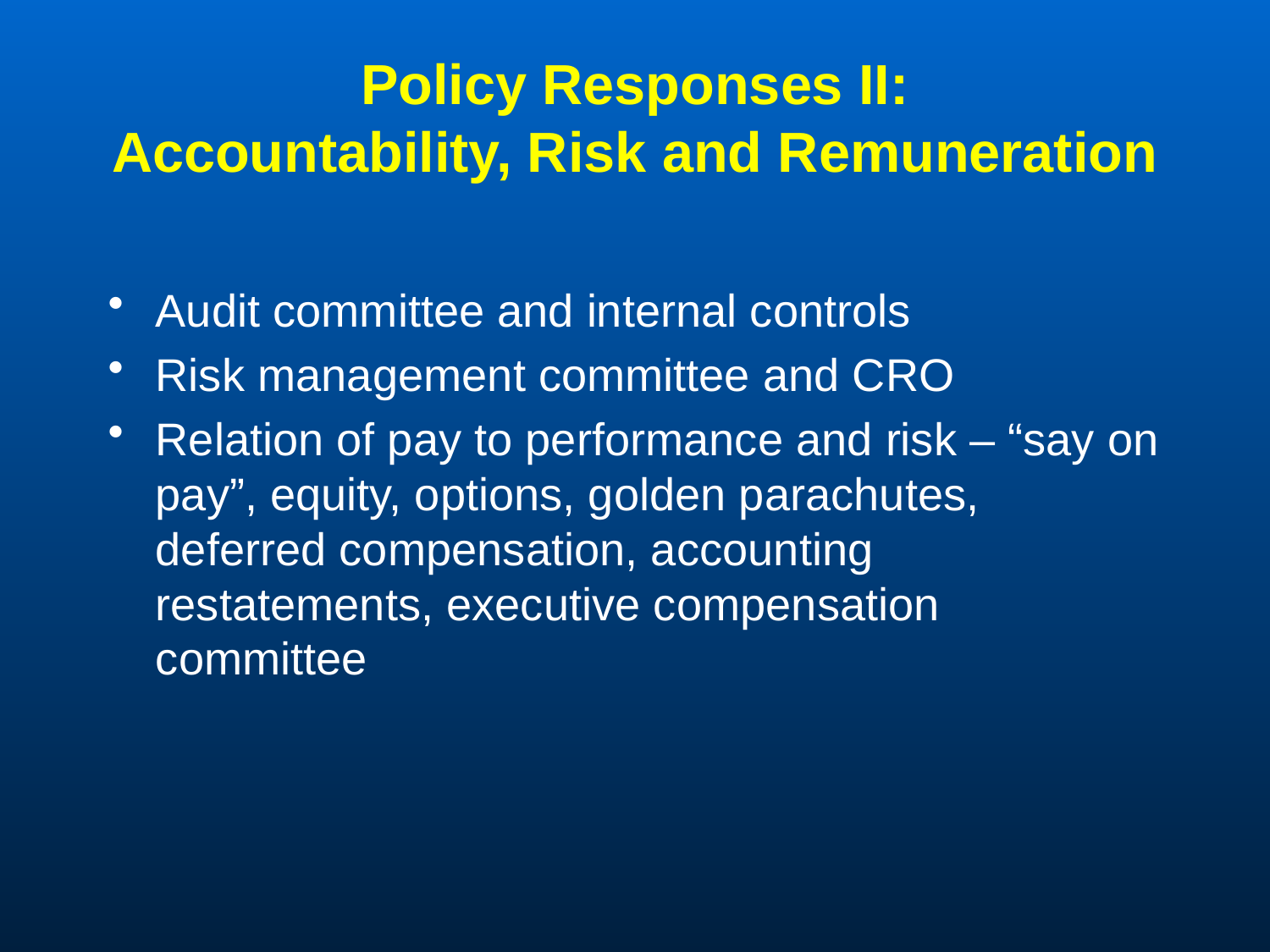

Audit committee and internal controls
Risk management committee and CRO
Relation of pay to performance and risk – “say on pay”, equity, options, golden parachutes, deferred compensation, accounting restatements, executive compensation committee
Policy Responses II:
Accountability, Risk and Remuneration